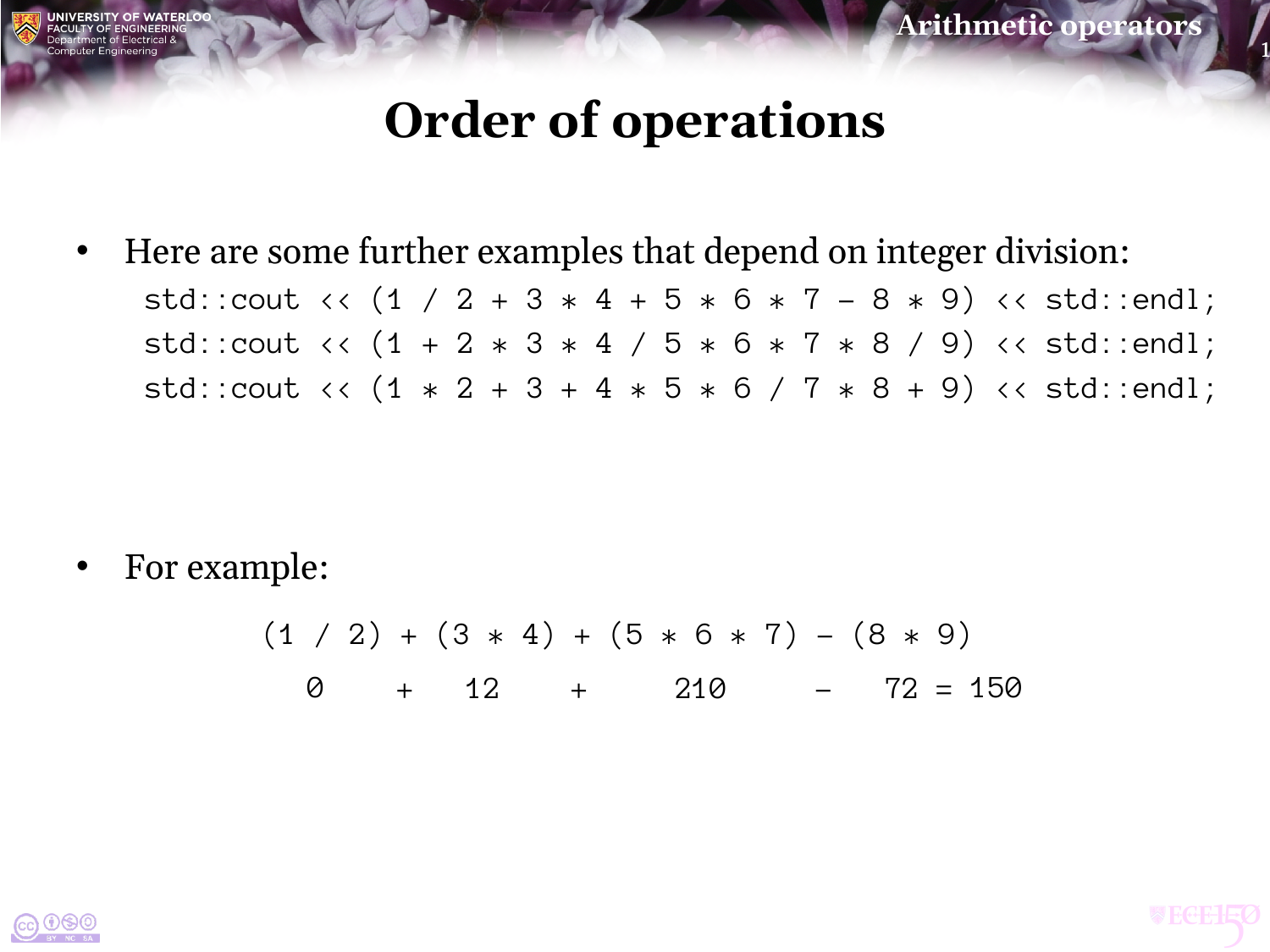

# Order of operations
Here are some further examples that depend on integer division:
    std::cout << (1 / 2 + 3 * 4 + 5 * 6 * 7 - 8 * 9) << std::endl;
    std::cout << (1 + 2 * 3 * 4 / 5 * 6 * 7 * 8 / 9) << std::endl;
    std::cout << (1 * 2 + 3 + 4 * 5 * 6 / 7 * 8 + 9) << std::endl;

For example:
(1 / 2) + (3 * 4) + (5 * 6 * 7) - (8 * 9)
0
= 150
+   12
+     210
-   72